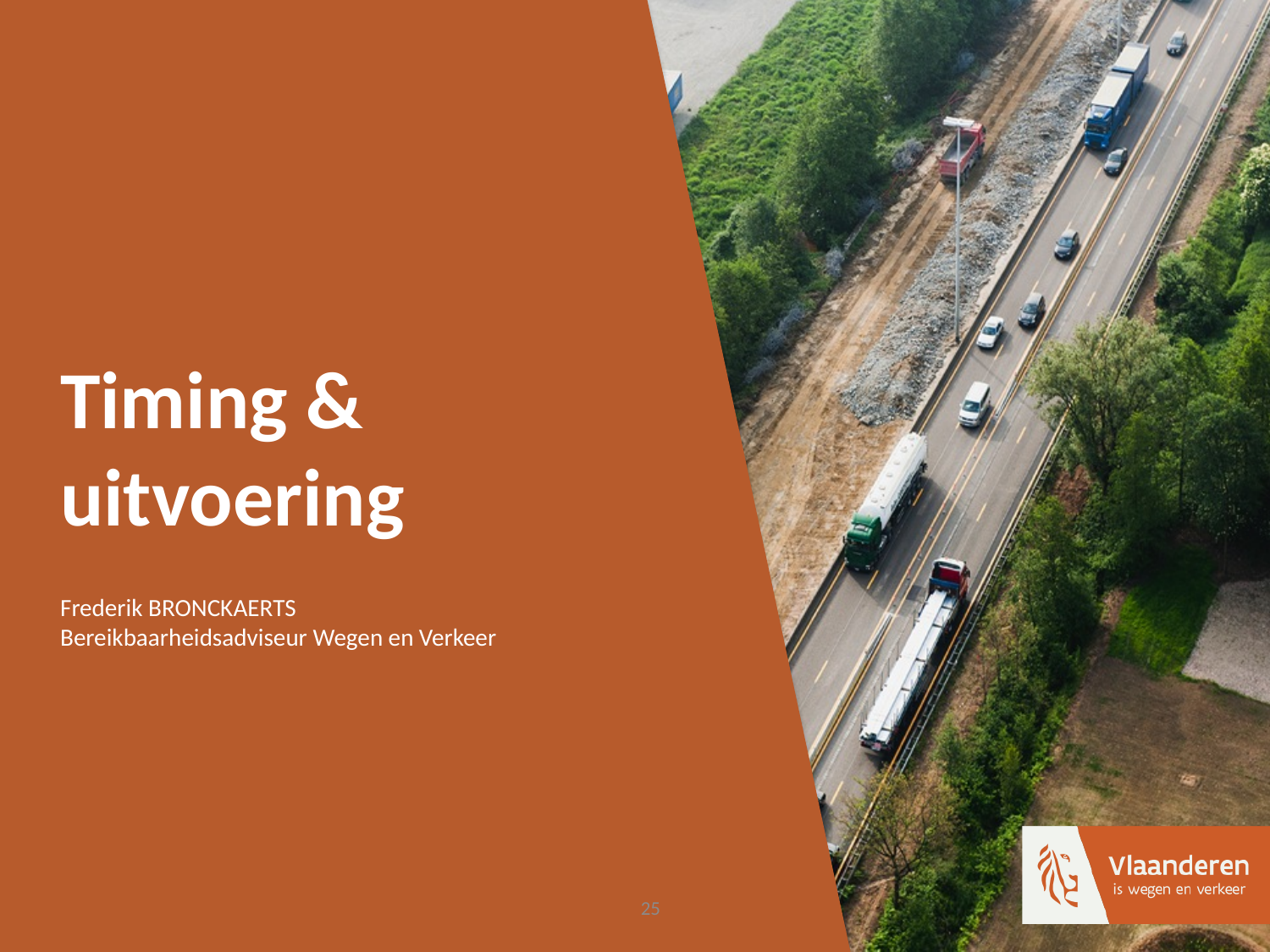

# Timing & uitvoering
Frederik BRONCKAERTS
Bereikbaarheidsadviseur Wegen en Verkeer

25